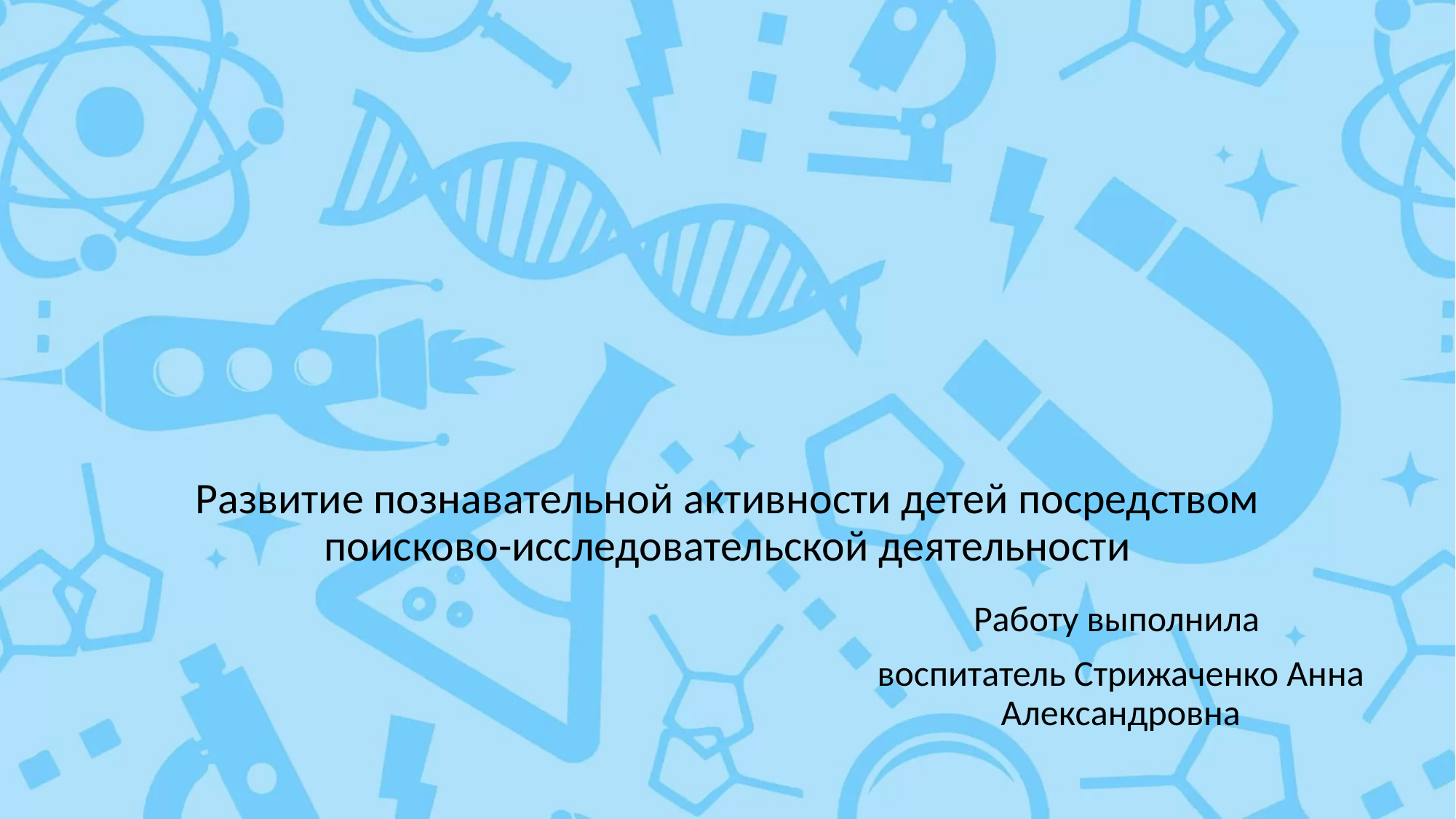

# Развитие познавательной активности детей посредством поисково-исследовательской деятельности
Работу выполнила
воспитатель Стрижаченко Анна Александровна